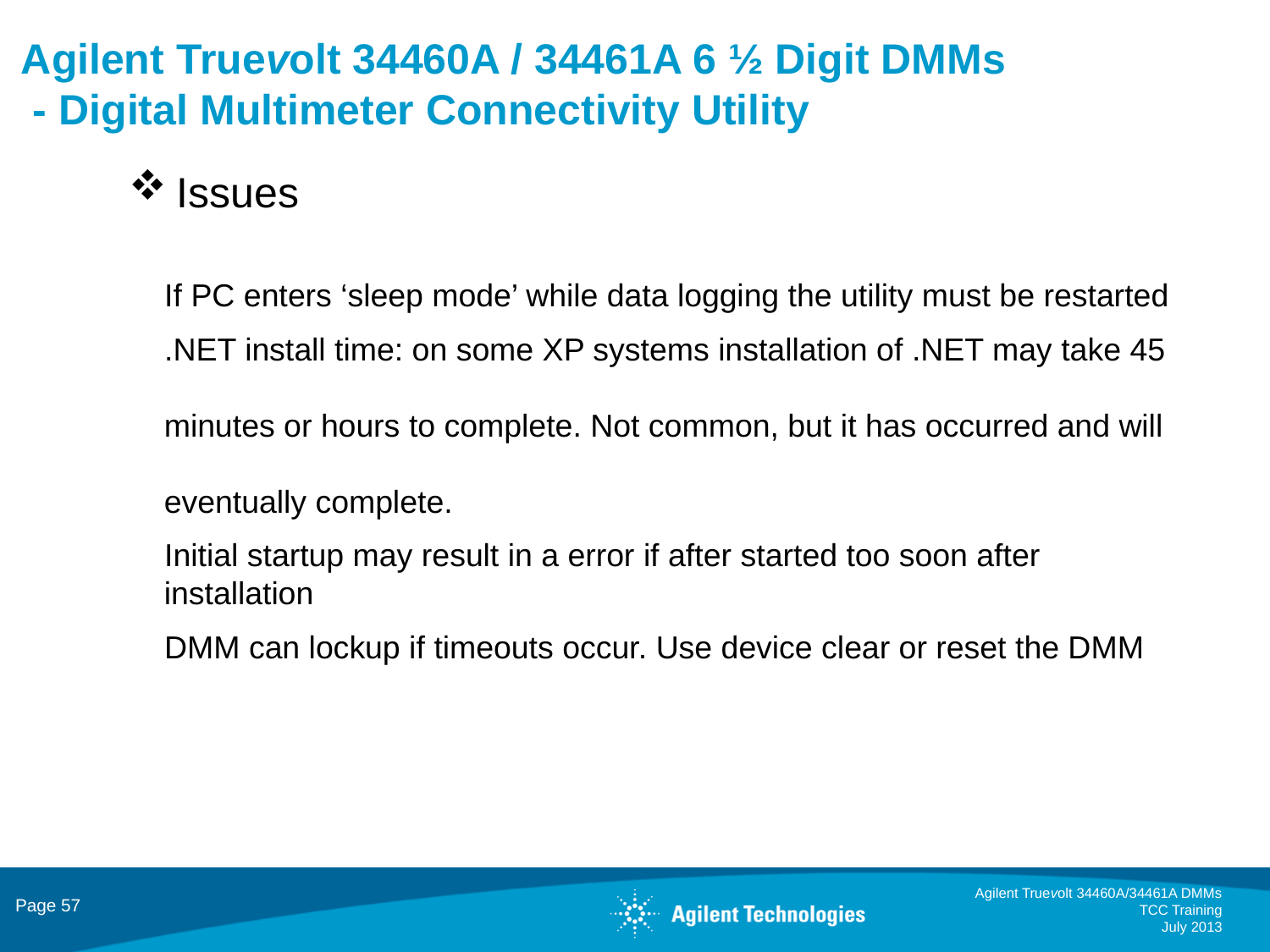

# Agilent Truevolt 34460A / 34461A 6 ½ Digit DMMs - Digital Multimeter Connectivity Utility
Issues
    If PC enters ‘sleep mode’ while data logging the utility must be restarted
    .NET install time: on some XP systems installation of .NET may take 45
    minutes or hours to complete. Not common, but it has occurred and will
    eventually complete.
    Initial startup may result in a error if after started too soon after
    installation
    DMM can lockup if timeouts occur. Use device clear or reset the DMM